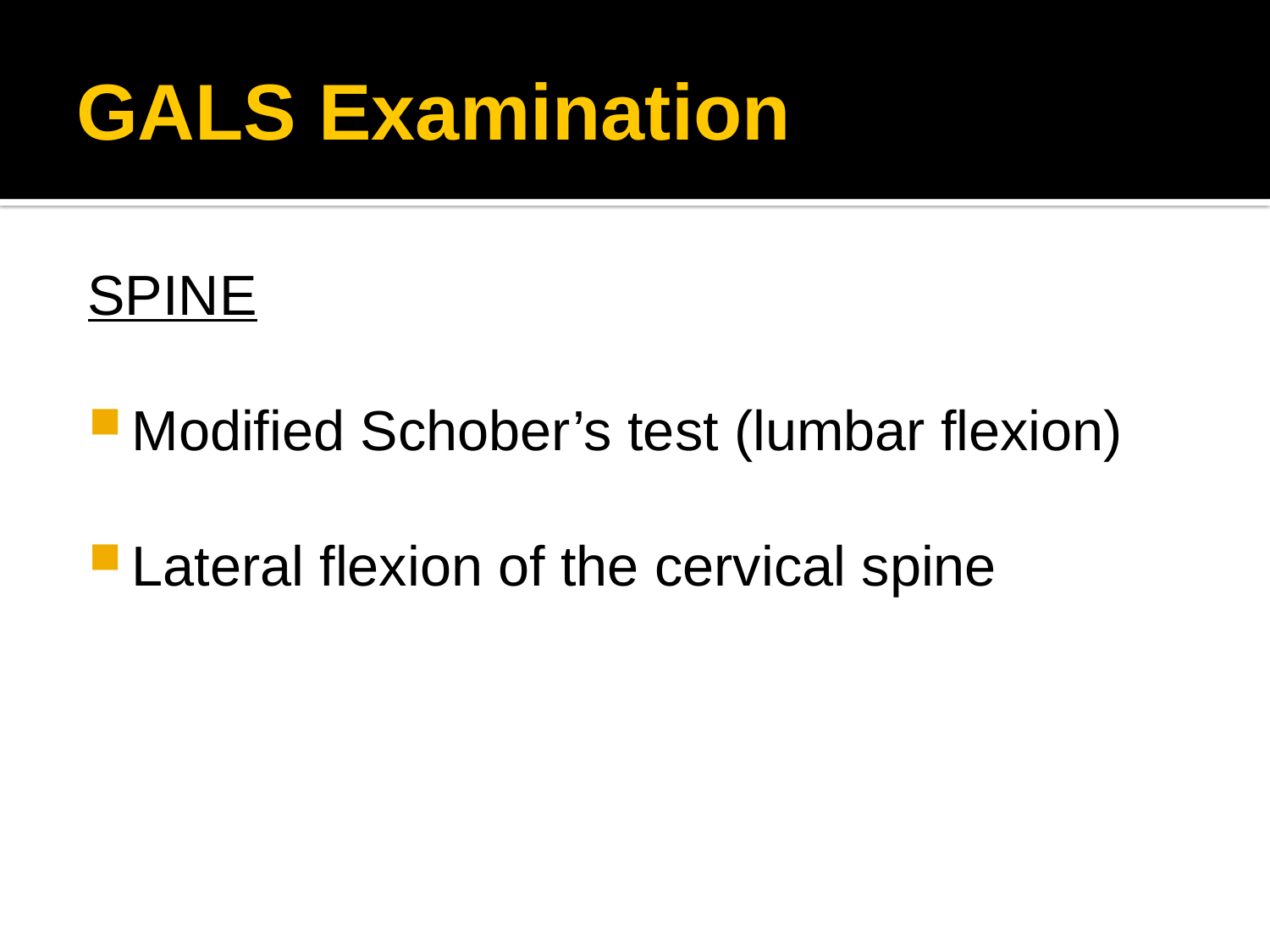

# GALS Examination
SPINE

Modified Schober’s test (lumbar flexion)

Lateral flexion of the cervical spine